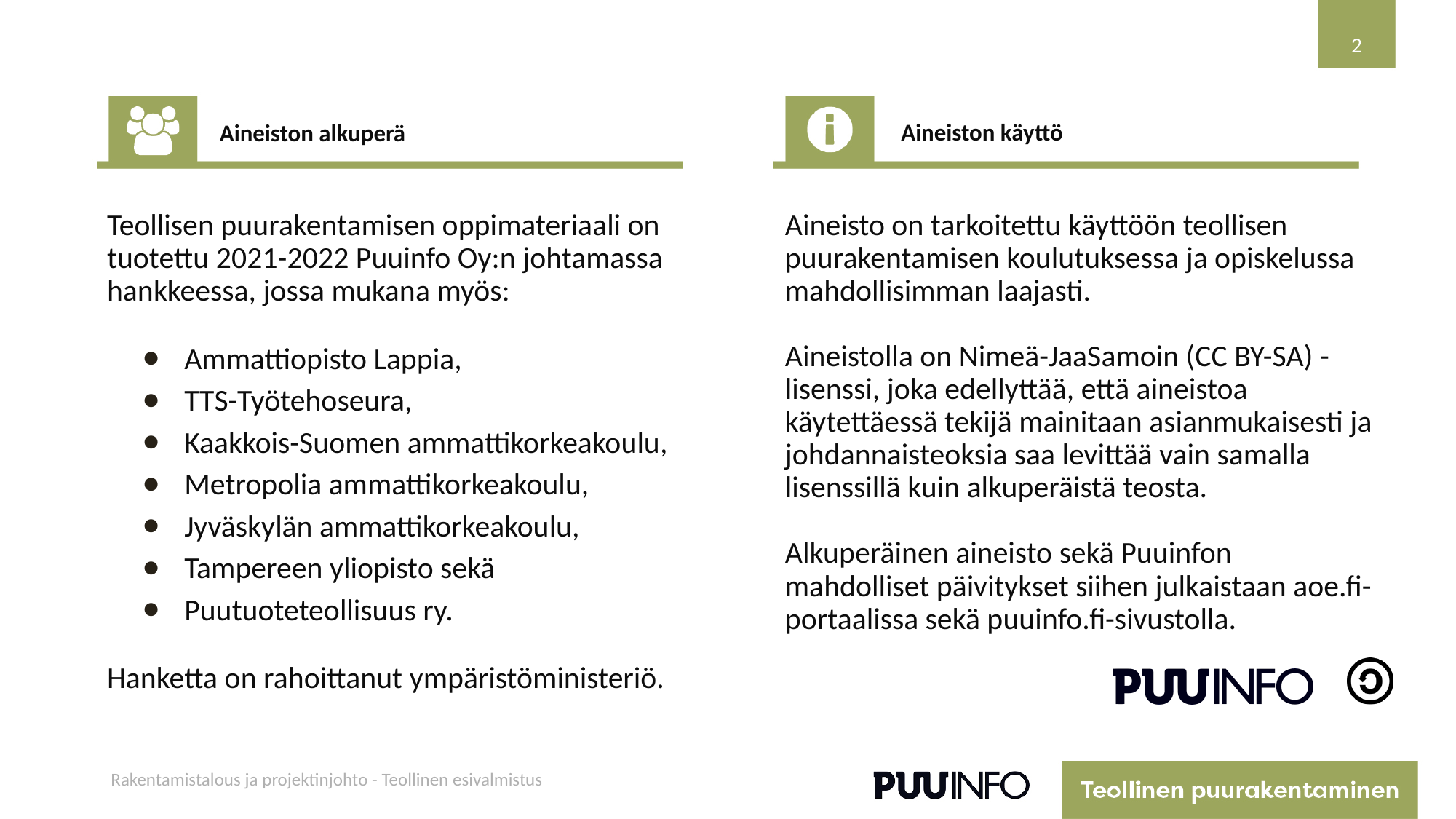

2
Aineiston käyttö
Aineiston alkuperä
Teollisen puurakentamisen oppimateriaali on tuotettu 2021-2022 Puuinfo Oy:n johtamassa hankkeessa, jossa mukana myös:
Ammattiopisto Lappia,
TTS-Työtehoseura,
Kaakkois-Suomen ammattikorkeakoulu,
Metropolia ammattikorkeakoulu,
Jyväskylän ammattikorkeakoulu,
Tampereen yliopisto sekä
Puutuoteteollisuus ry.
Hanketta on rahoittanut ympäristöministeriö.

Aineisto on tarkoitettu käyttöön teollisen puurakentamisen koulutuksessa ja opiskelussa mahdollisimman laajasti.

Aineistolla on Nimeä-JaaSamoin (CC BY-SA) -lisenssi, joka edellyttää, että aineistoa käytettäessä tekijä mainitaan asianmukaisesti ja johdannaisteoksia saa levittää vain samalla lisenssillä kuin alkuperäistä teosta.

Alkuperäinen aineisto sekä Puuinfon mahdolliset päivitykset siihen julkaistaan aoe.fi-portaalissa sekä puuinfo.fi-sivustolla.
Rakentamistalous ja projektinjohto - Teollinen esivalmistus